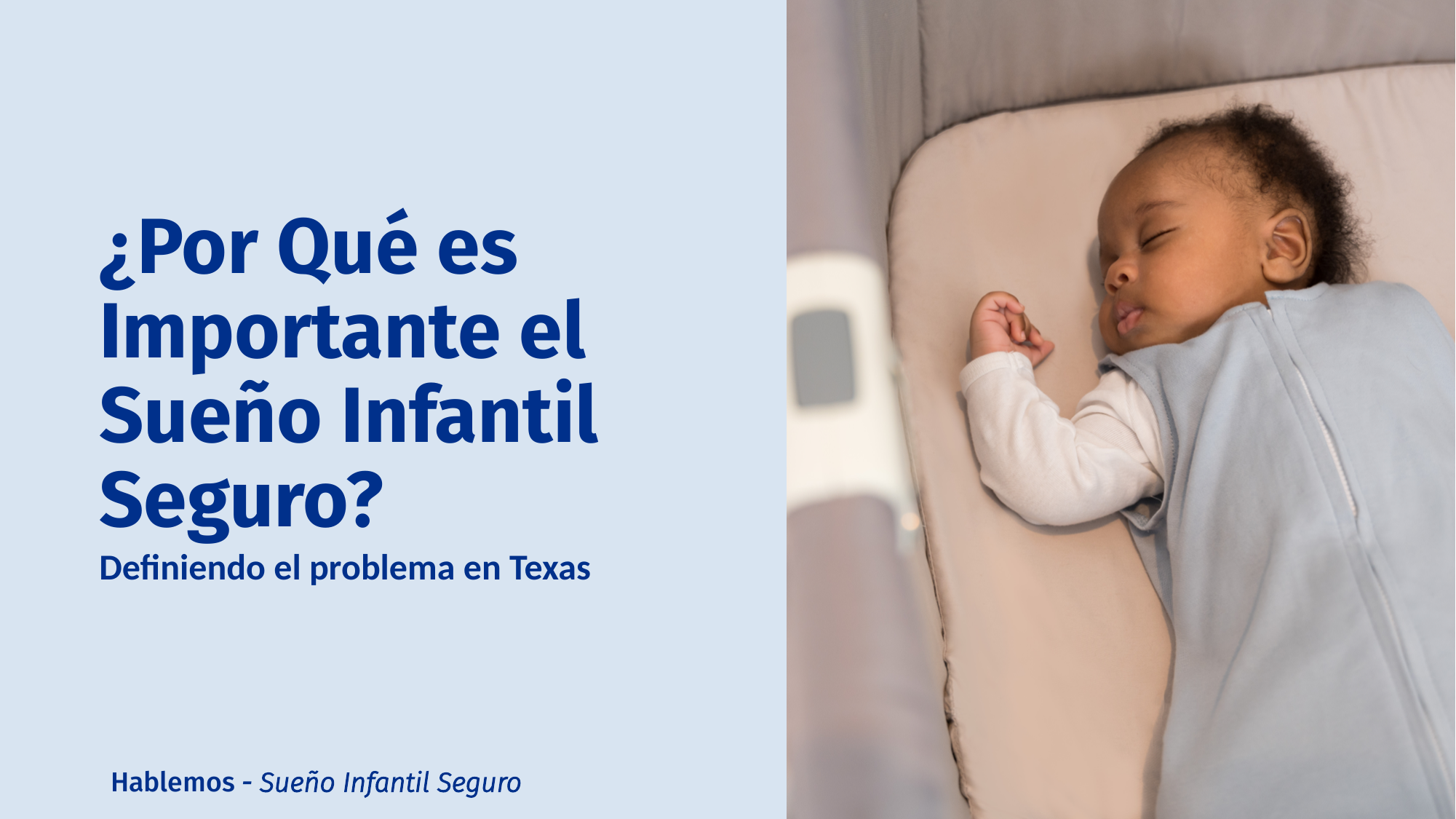

# ¿Por Qué es Importante el Sueño Infantil Seguro?
Definiendo el problema en Texas
Hablemos - Sueño Infantil Seguro